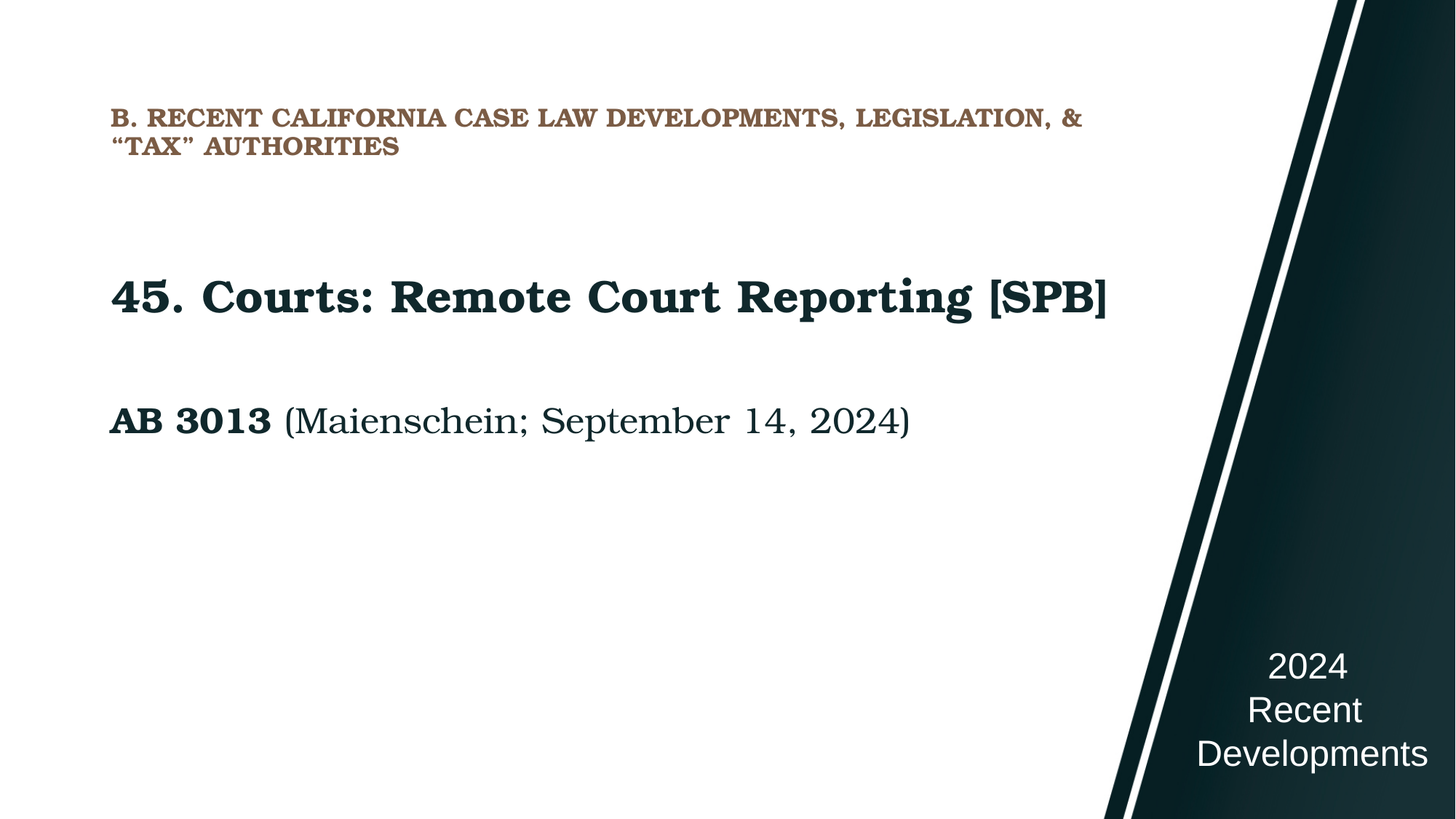

# B. RECENT CALIFORNIA CASE LAW DEVELOPMENTS, LEGISLATION, & “TAX” AUTHORITIES
45. Courts: Remote Court Reporting [SPB]

AB 3013 (Maienschein; September 14, 2024)